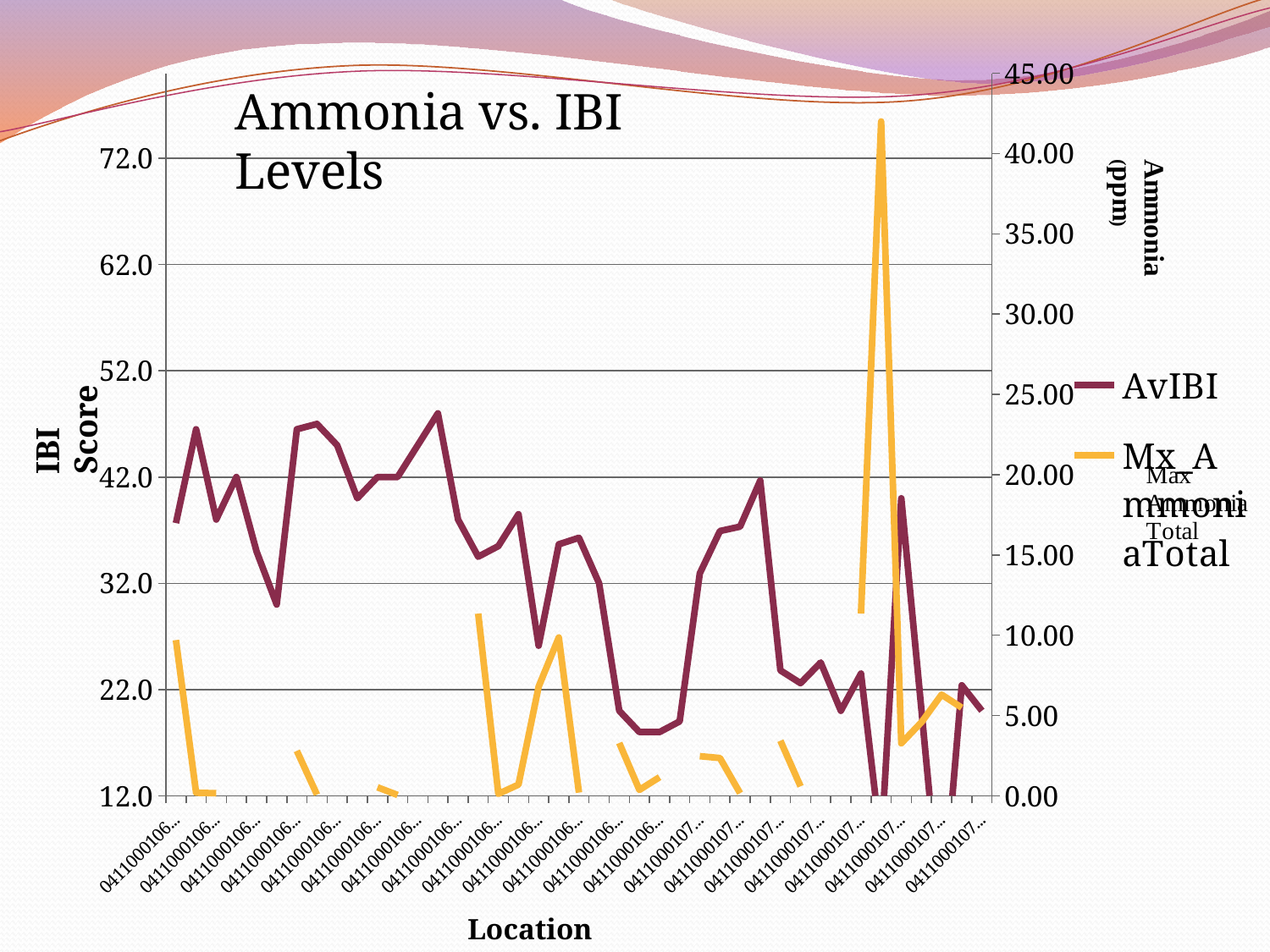

### Chart

| Category | AvIBI | Mx_AmmoniaTotal |
|---|---|---|
| 04110001060010 | 37.666666666666664 | 9.7 |
| 04110001060010 | 46.5 | 0.19 |
| 04110001060010 | 38.0 | 0.16 |
| 04110001060010 | 42.0 | None |
| 04110001060030 | 35.0 | 0.28 |
| 04110001060030 | 30.0 | None |
| 04110001060040 | 46.5 | 2.8 |
| 04110001060040 | 47.0 | 0.07 |
| 04110001060040 | 45.0 | None |
| 04110001060040 | 40.0 | None |
| 04110001060050 | 42.0 | 0.53 |
| 04110001060050 | 42.0 | 0.05 |
| 04110001060050 | 45.0 | None |
| 04110001060060 | 48.0 | 0.05 |
| 04110001060070 | 38.0 | None |
| 04110001060080 | 34.5 | 11.35 |
| 04110001060080 | 35.5 | 0.12 |
| 04110001060080 | 38.5 | 0.7 |
| 04110001060090 | 26.125 | 6.8 |
| 04110001060090 | 35.666666666666664 | 9.86 |
| 04110001060090 | 36.285714285714285 | 0.2 |
| 04110001060090 | 32.0 | None |
| 04110001060100 | 20.0 | 3.29 |
| 04110001060100 | 18.0 | 0.37 |
| 04110001060100 | 18.0 | 1.16 |
| 04110001060100 | 19.0 | None |
| 04110001070020 | 32.92857142857143 | 2.47 |
| 04110001070020 | 36.916666666666664 | 2.35 |
| 04110001070020 | 37.333333333333336 | 0.16 |
| 04110001070020 | 41.666666666666664 | None |
| 04110001070030 | 23.8 | 3.43 |
| 04110001070030 | 22.6 | 0.59 |
| 04110001070030 | 24.545454545454547 | None |
| 04110001070030 | 20.0 | None |
| 04110001070040 | 23.5 | 11.35 |
| 04110001070040 | 7.333333333333333 | 42.0 |
| 04110001070040 | 40.0 | 3.27 |
| 04110001070040 | 20.074074074074073 | 4.58 |
| 04110001070040 | 0.0 | 6.3 |
| 04110001070040 | 22.4 | 5.49 |
| 04110001070040 | 20.0 | None |
Ammonia vs. IBI Levels
IBI Score
Location